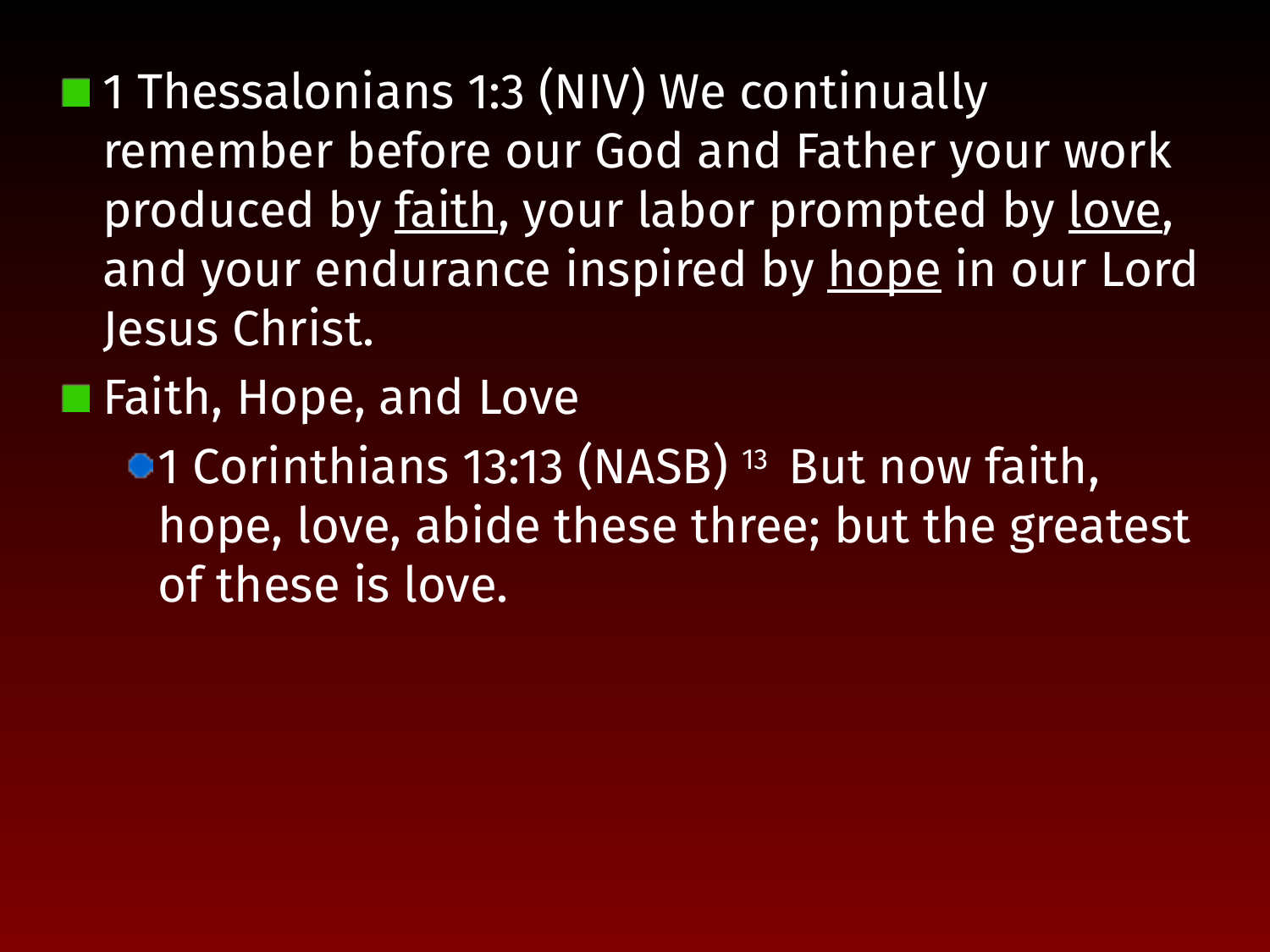

1 Thessalonians 1:3 (NIV) We continually remember before our God and Father your work produced by faith, your labor prompted by love, and your endurance inspired by hope in our Lord Jesus Christ.
Faith, Hope, and Love
1 Corinthians 13:13 (NASB) 13  But now faith, hope, love, abide these three; but the greatest of these is love.